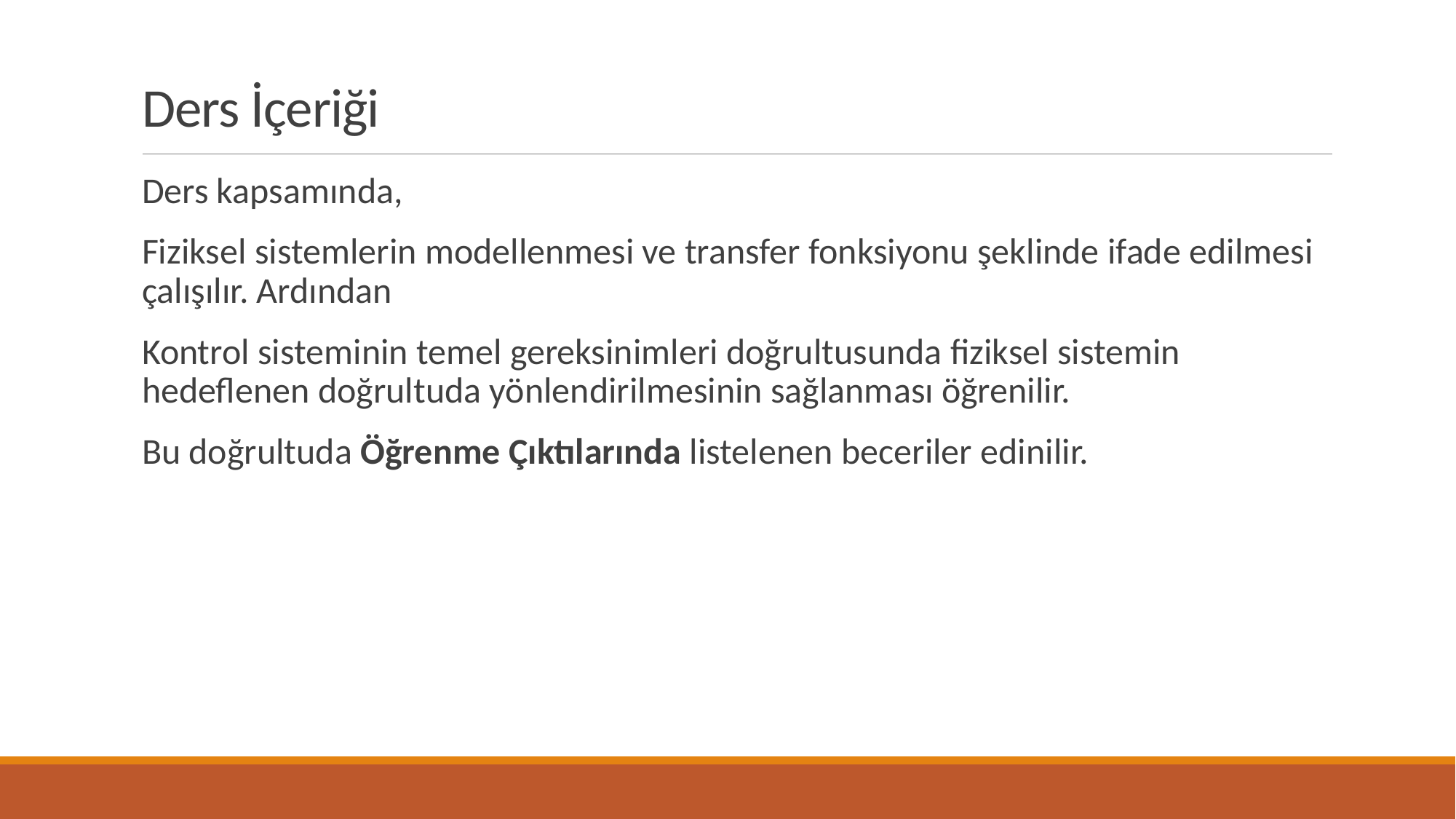

# Ders İçeriği
Ders kapsamında,
Fiziksel sistemlerin modellenmesi ve transfer fonksiyonu şeklinde ifade edilmesi çalışılır. Ardından
Kontrol sisteminin temel gereksinimleri doğrultusunda fiziksel sistemin hedeflenen doğrultuda yönlendirilmesinin sağlanması öğrenilir.
Bu doğrultuda Öğrenme Çıktılarında listelenen beceriler edinilir.